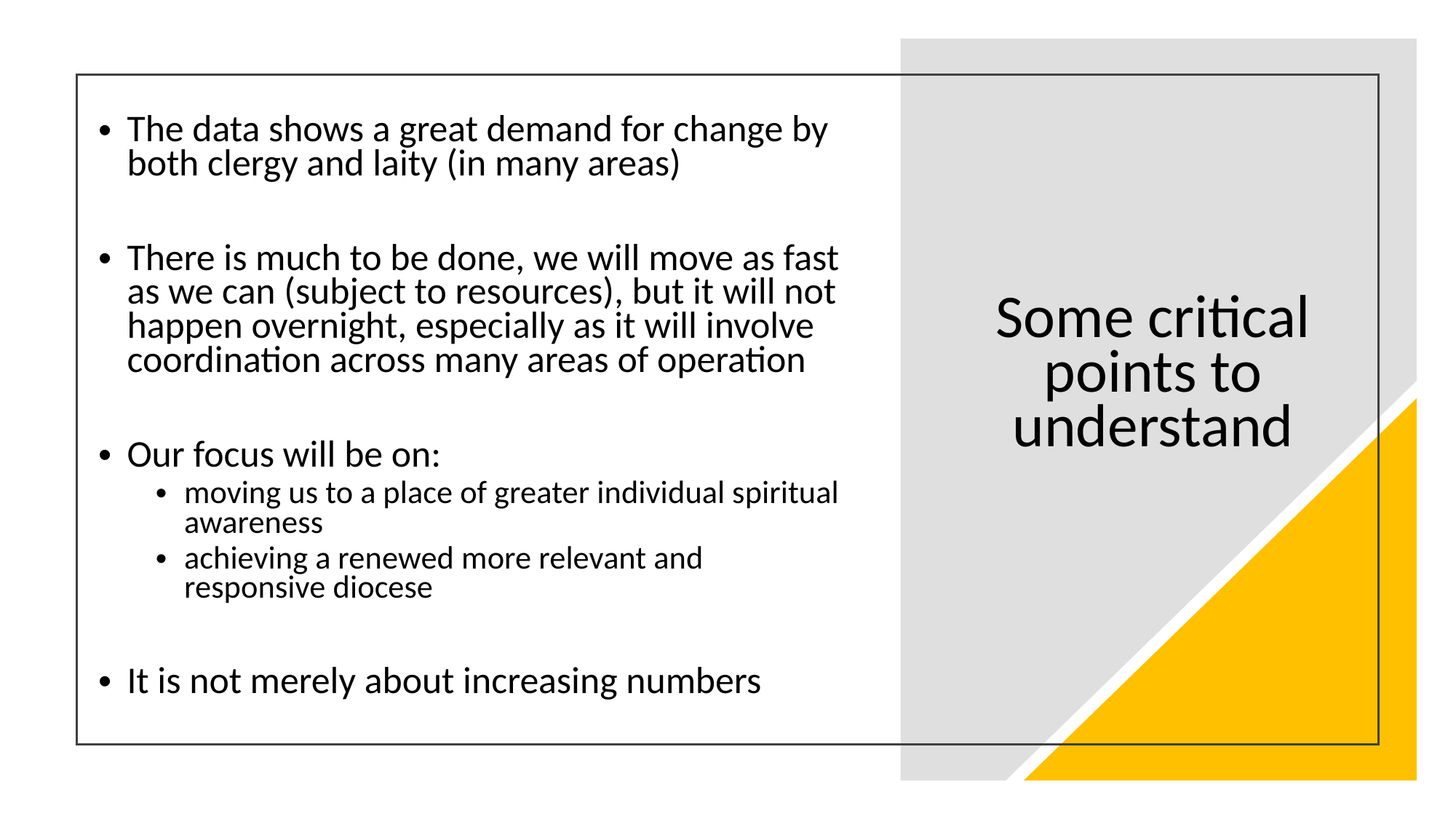

The data shows a great demand for change by both clergy and laity (in many areas)

There is much to be done, we will move as fast as we can (subject to resources), but it will not happen overnight, especially as it will involve coordination across many areas of operation

Our focus will be on:
moving us to a place of greater individual spiritual awareness
achieving a renewed more relevant and responsive diocese

It is not merely about increasing numbers

# Some critical points to understand